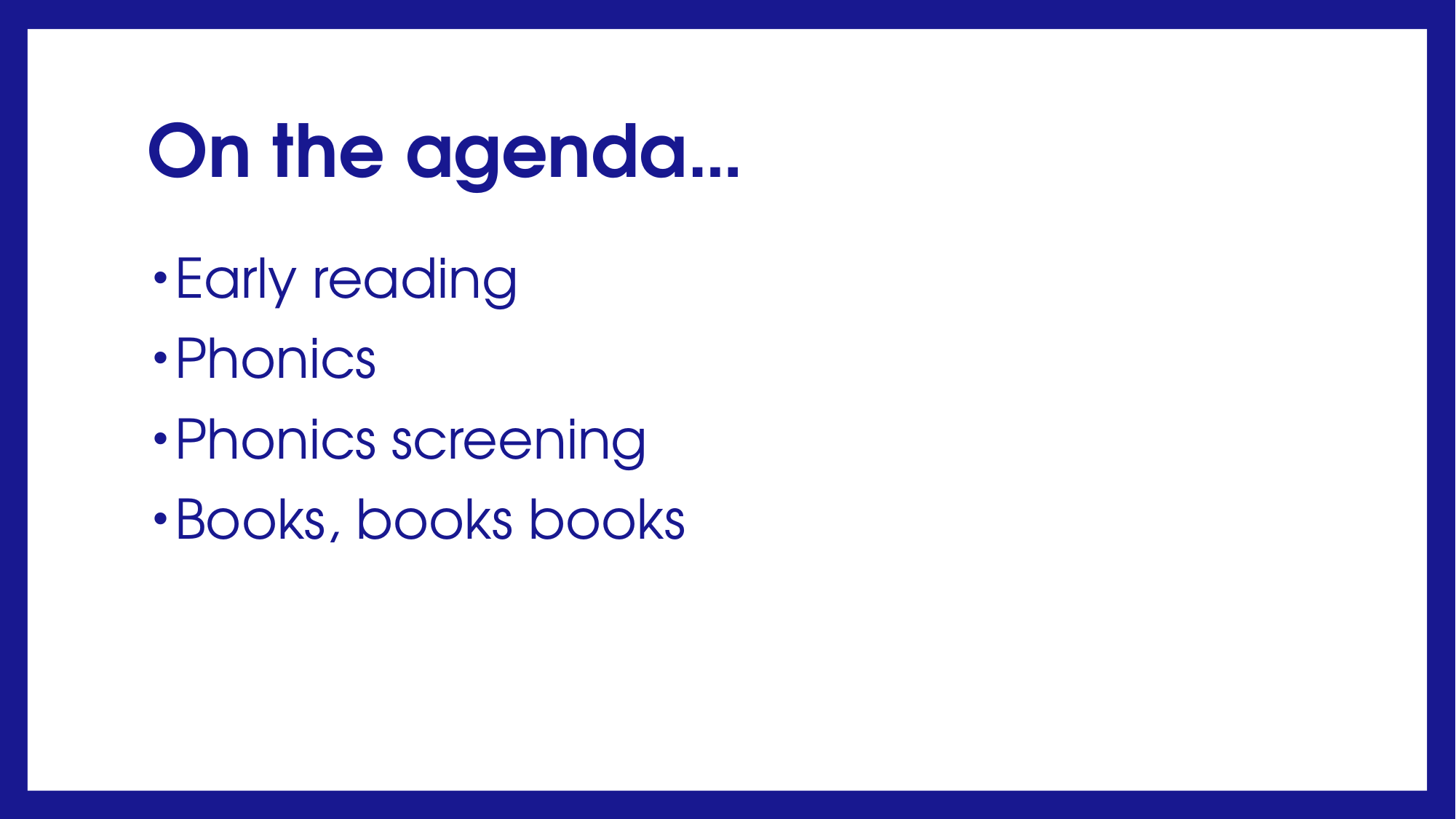

# On the agenda…
Early reading
Phonics
Phonics screening
Books, books books